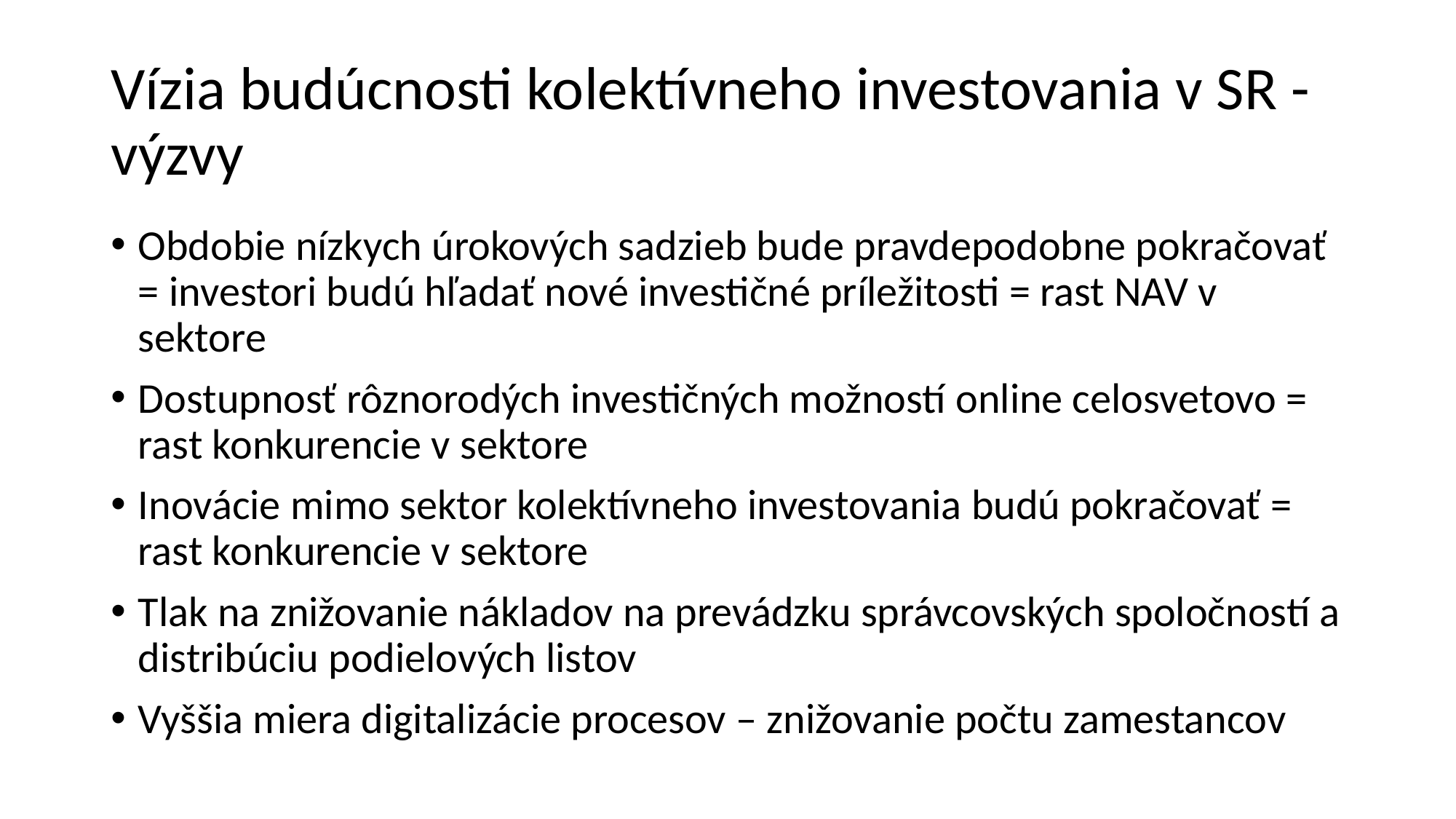

# Vízia budúcnosti kolektívneho investovania v SR - výzvy
Obdobie nízkych úrokových sadzieb bude pravdepodobne pokračovať = investori budú hľadať nové investičné príležitosti = rast NAV v sektore
Dostupnosť rôznorodých investičných možností online celosvetovo = rast konkurencie v sektore
Inovácie mimo sektor kolektívneho investovania budú pokračovať = rast konkurencie v sektore
Tlak na znižovanie nákladov na prevádzku správcovských spoločností a distribúciu podielových listov
Vyššia miera digitalizácie procesov – znižovanie počtu zamestancov